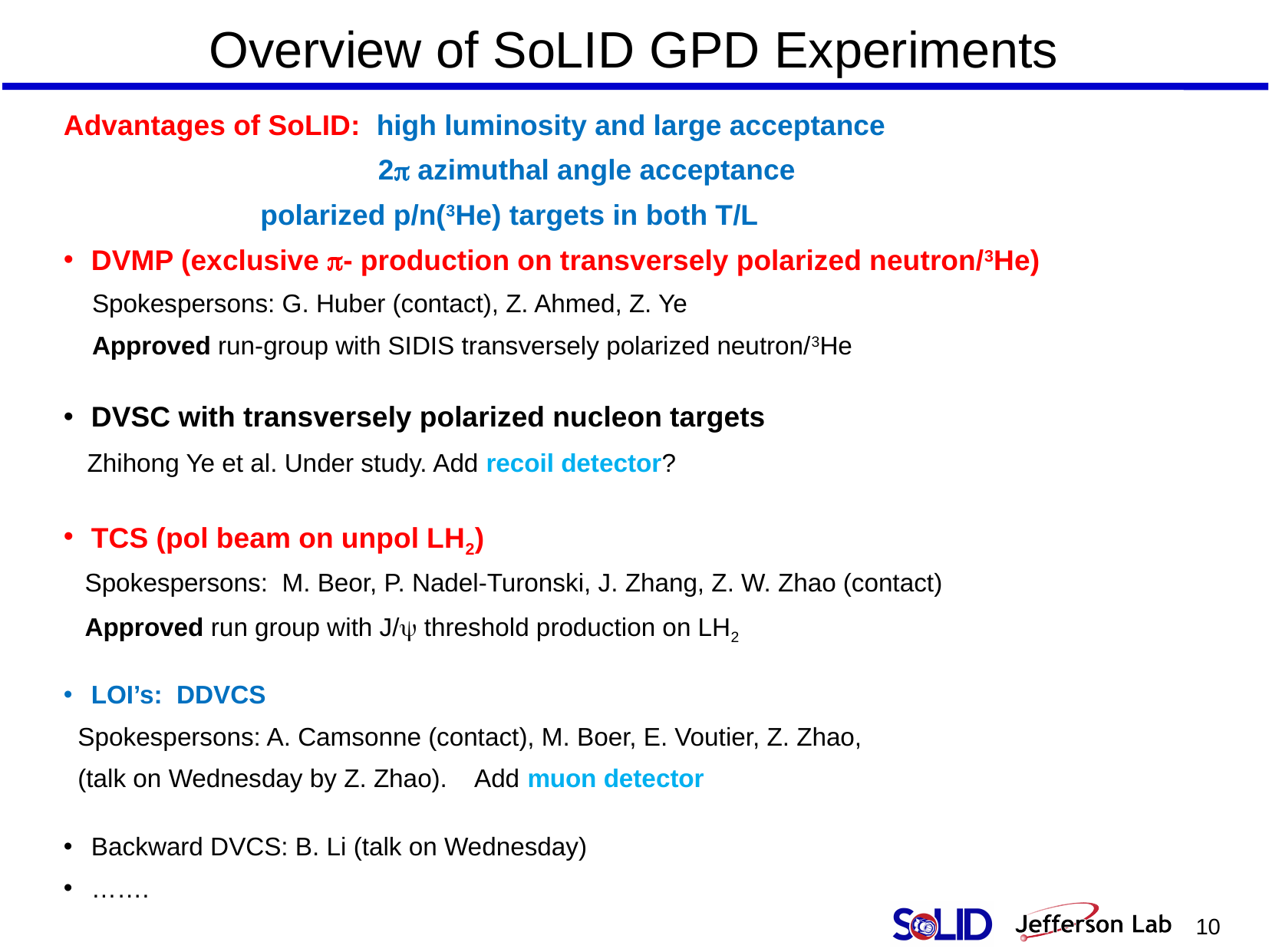

Overview of SoLID GPD Experiments
Advantages of SoLID:  high luminosity and large acceptance
                                        2π azimuthal angle acceptance
       		            polarized p/n(3He) targets in both T/L
DVMP (exclusive π- production on transversely polarized neutron/3He)
    Spokespersons: G. Huber (contact), Z. Ahmed, Z. Ye
    Approved run-group with SIDIS transversely polarized neutron/3He

DVSC with transversely polarized nucleon targets
   Zhihong Ye et al. Under study. Add recoil detector?

TCS (pol beam on unpol LH2)
   Spokespersons:  M. Beor, P. Nadel-Turonski, J. Zhang, Z. W. Zhao (contact)
   Approved run group with J/ψ threshold production on LH2

LOI’s:  DDVCS
  Spokespersons: A. Camsonne (contact), M. Boer, E. Voutier, Z. Zhao,
  (talk on Wednesday by Z. Zhao).    Add muon detector

Backward DVCS: B. Li (talk on Wednesday)
…….